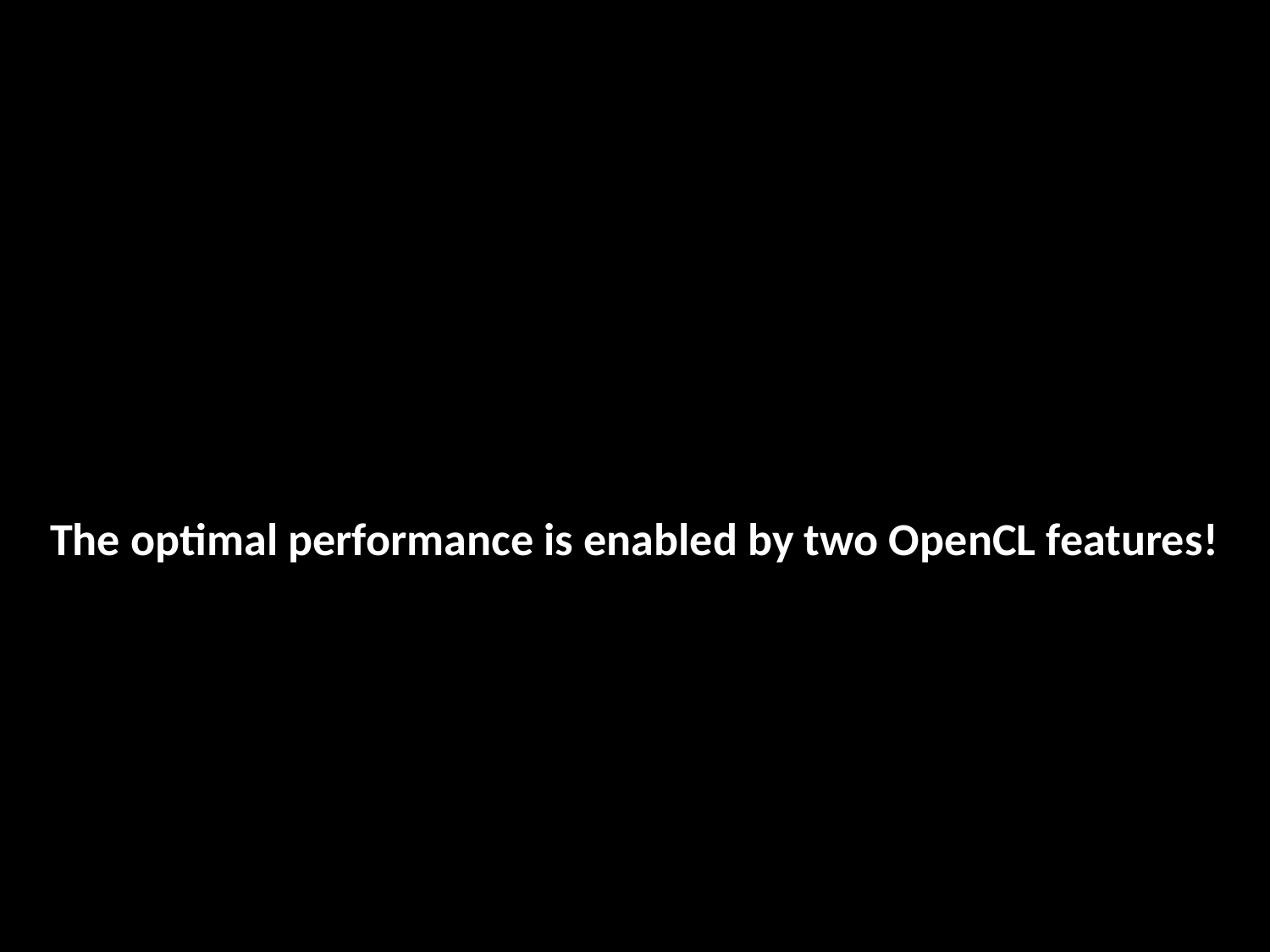

The optimal performance is enabled by two OpenCL features!